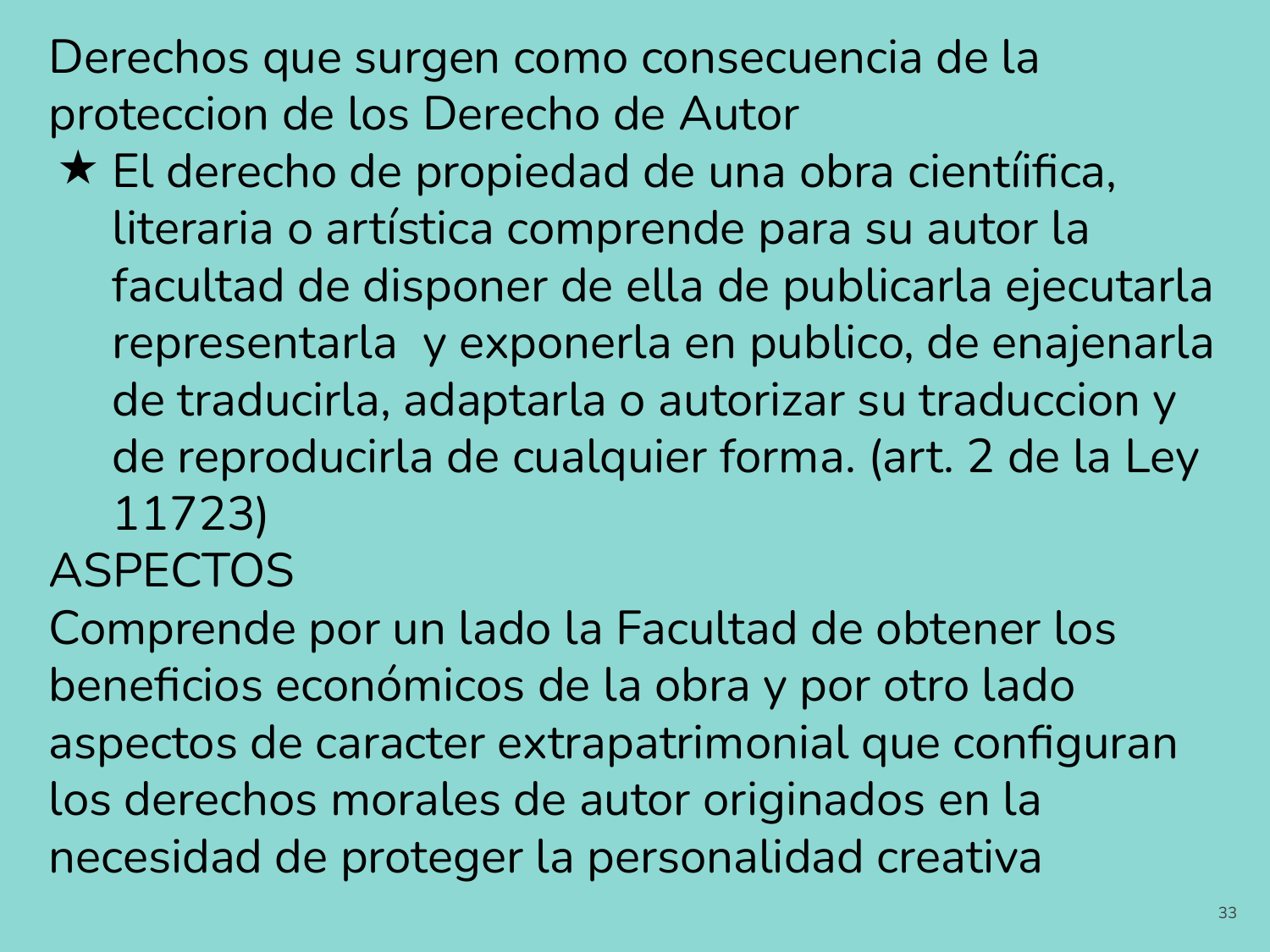

Derechos que surgen como consecuencia de la proteccion de los Derecho de Autor
El derecho de propiedad de una obra cientíifica, literaria o artística comprende para su autor la facultad de disponer de ella de publicarla ejecutarla representarla  y exponerla en publico, de enajenarla de traducirla, adaptarla o autorizar su traduccion y de reproducirla de cualquier forma. (art. 2 de la Ley 11723)
ASPECTOS
Comprende por un lado la Facultad de obtener los beneficios económicos de la obra y por otro lado aspectos de caracter extrapatrimonial que configuran los derechos morales de autor originados en la necesidad de proteger la personalidad creativa
33